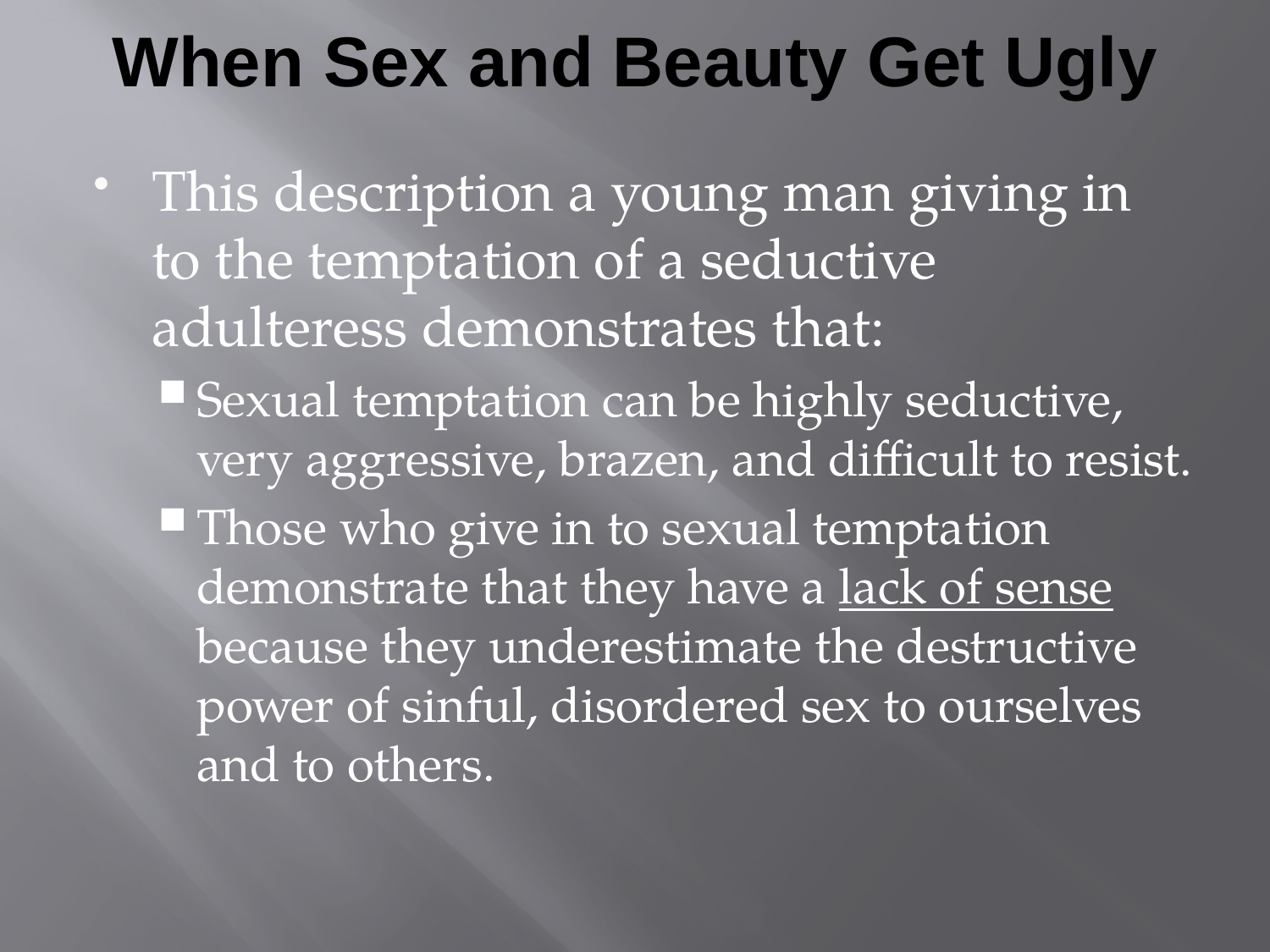

# When Sex and Beauty Get Ugly
This description a young man giving in to the temptation of a seductive adulteress demonstrates that:
Sexual temptation can be highly seductive, very aggressive, brazen, and difficult to resist.
Those who give in to sexual temptation demonstrate that they have a lack of sense because they underestimate the destructive power of sinful, disordered sex to ourselves and to others.